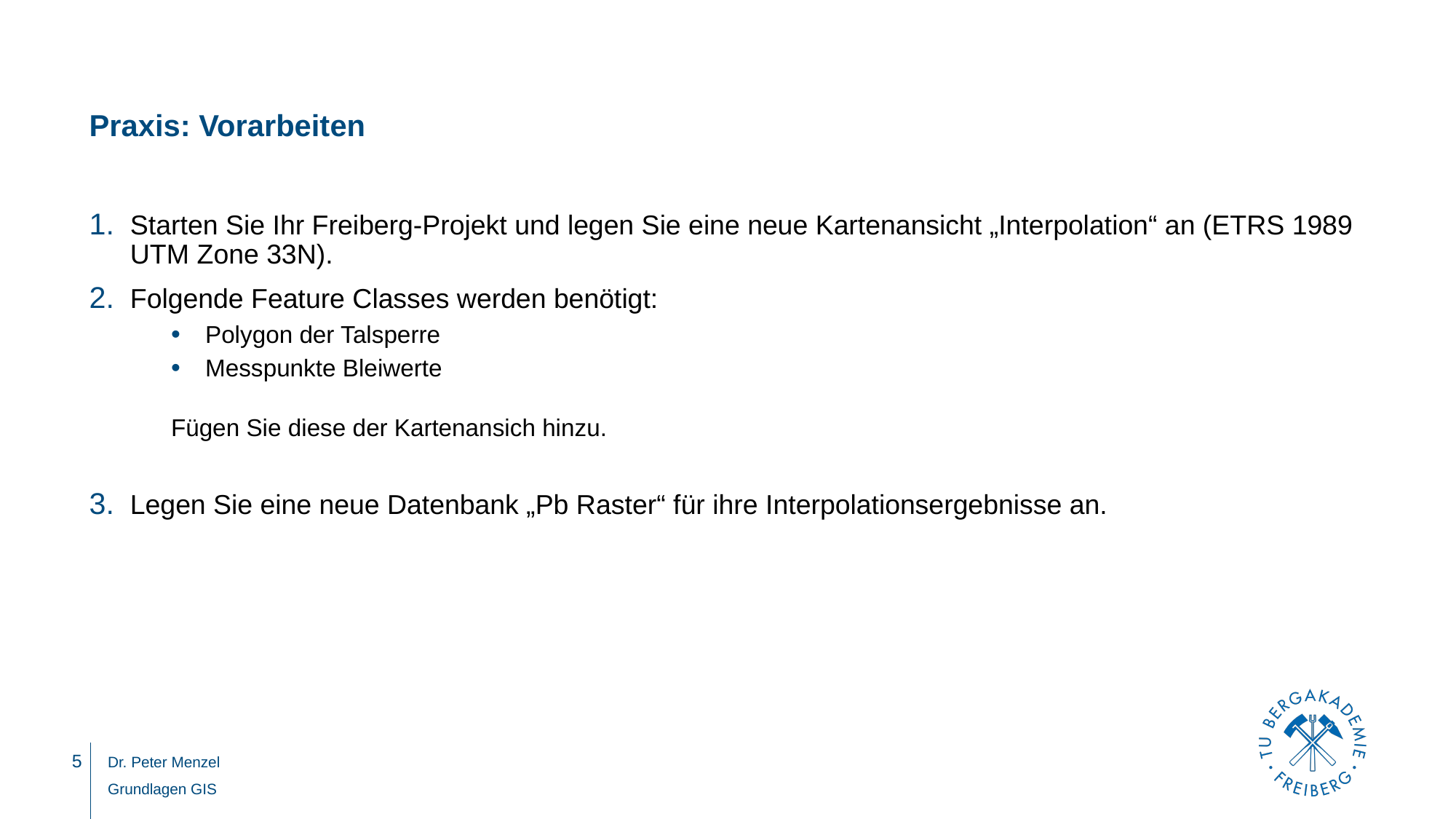

# Praxis: Vorarbeiten
Starten Sie Ihr Freiberg-Projekt und legen Sie eine neue Kartenansicht „Interpolation“ an (ETRS 1989 UTM Zone 33N).
Folgende Feature Classes werden benötigt:
Polygon der Talsperre
Messpunkte Bleiwerte
Fügen Sie diese der Kartenansich hinzu.

Legen Sie eine neue Datenbank „Pb Raster“ für ihre Interpolationsergebnisse an.